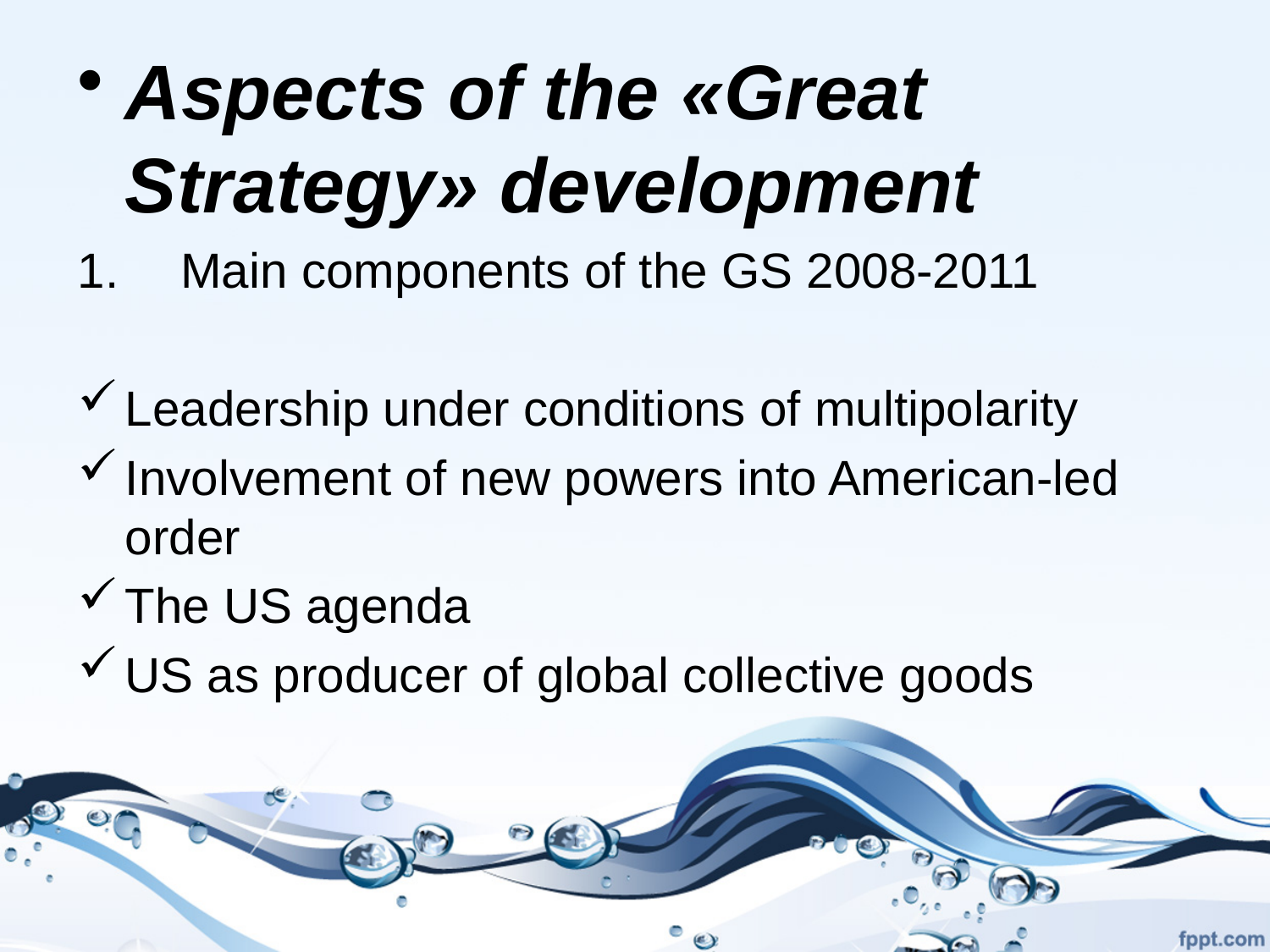

Aspects of the «Great Strategy» development
Main components of the GS 2008-2011

Leadership under conditions of multipolarity
Involvement of new powers into American-led order
The US agenda
US as producer of global collective goods